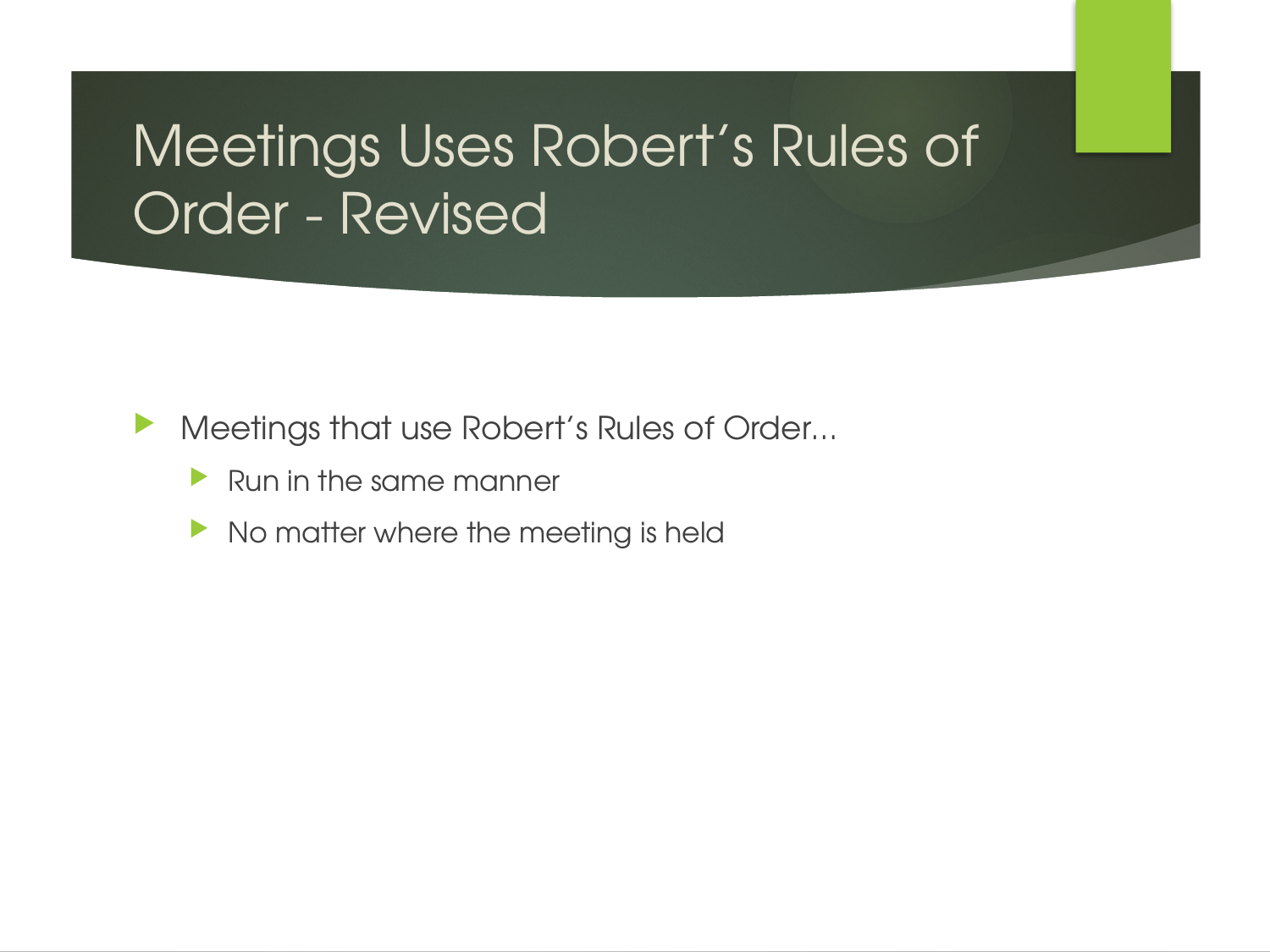

# Meetings Uses Robert’s Rules of Order - Revised

Meetings that use Robert’s Rules of Order…
Run in the same manner
No matter where the meeting is held